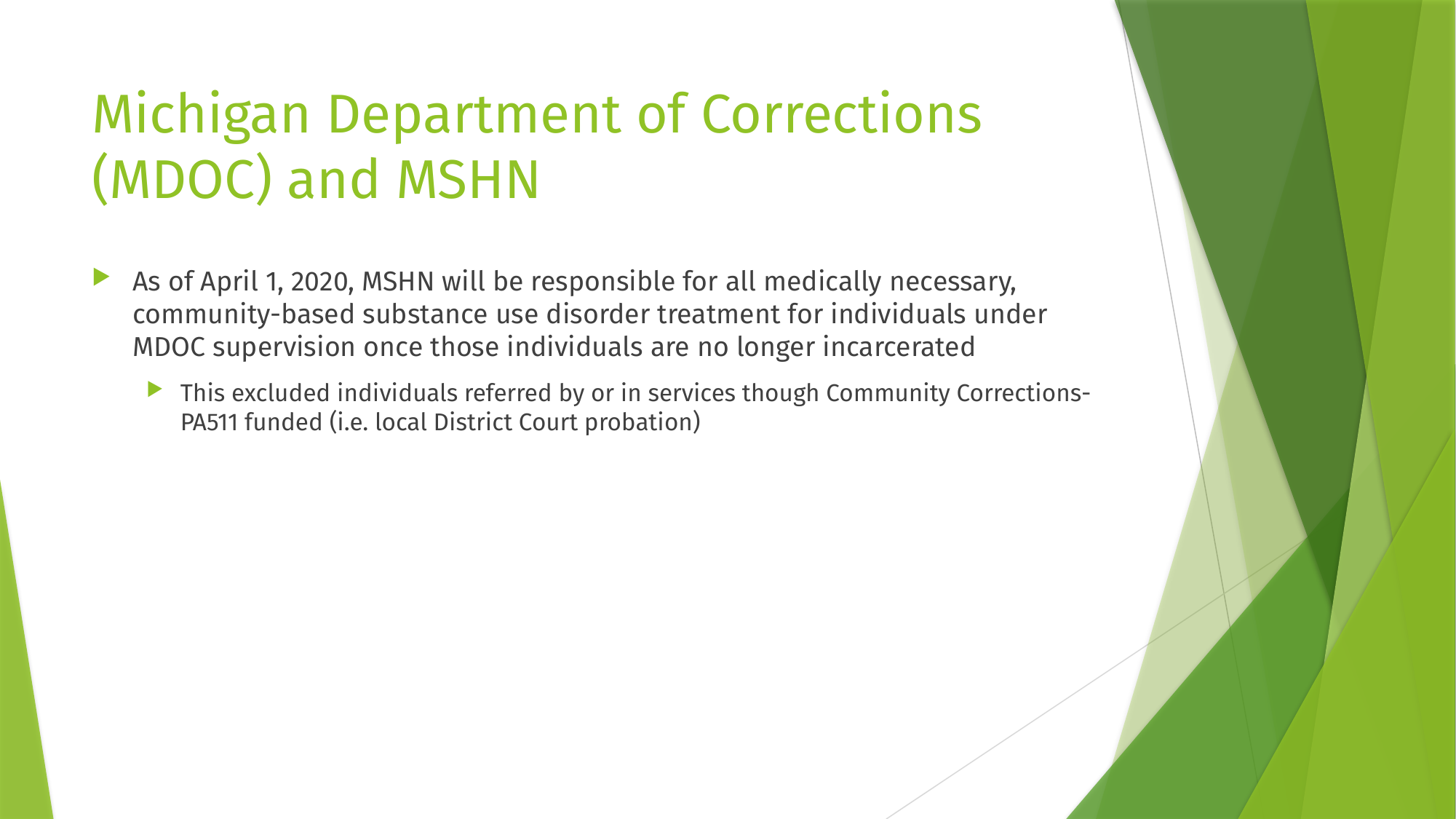

# Michigan Department of Corrections (MDOC) and MSHN
As of April 1, 2020, MSHN will be responsible for all medically necessary, community-based substance use disorder treatment for individuals under MDOC supervision once those individuals are no longer incarcerated
This excluded individuals referred by or in services though Community Corrections-PA511 funded (i.e. local District Court probation)